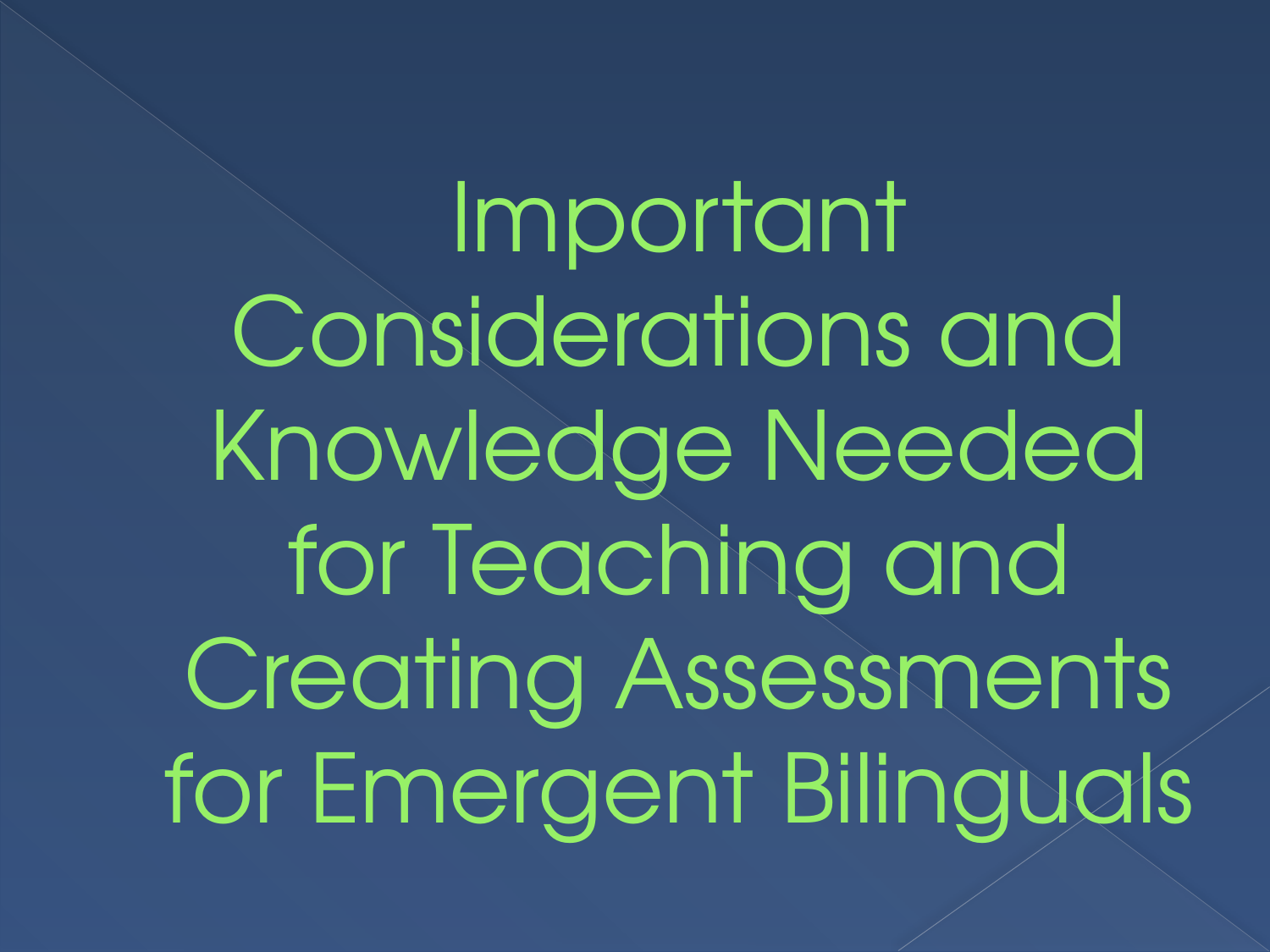

# Important Considerations and Knowledge Needed for Teaching and Creating Assessments for Emergent Bilinguals